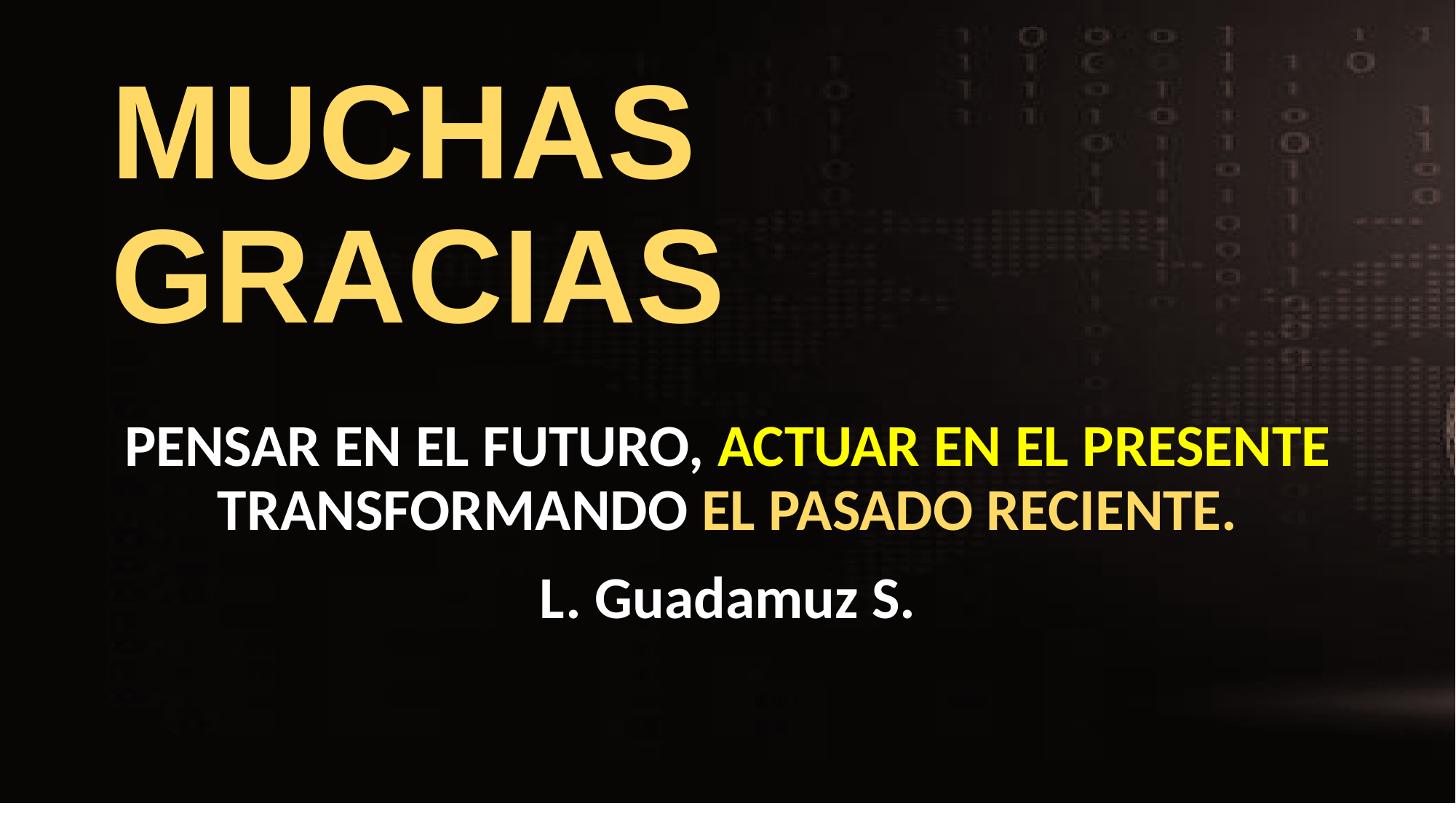

# MUCHAS GRACIAS
PENSAR EN EL FUTURO, ACTUAR EN EL PRESENTE TRANSFORMANDO EL PASADO RECIENTE.
L. Guadamuz S.